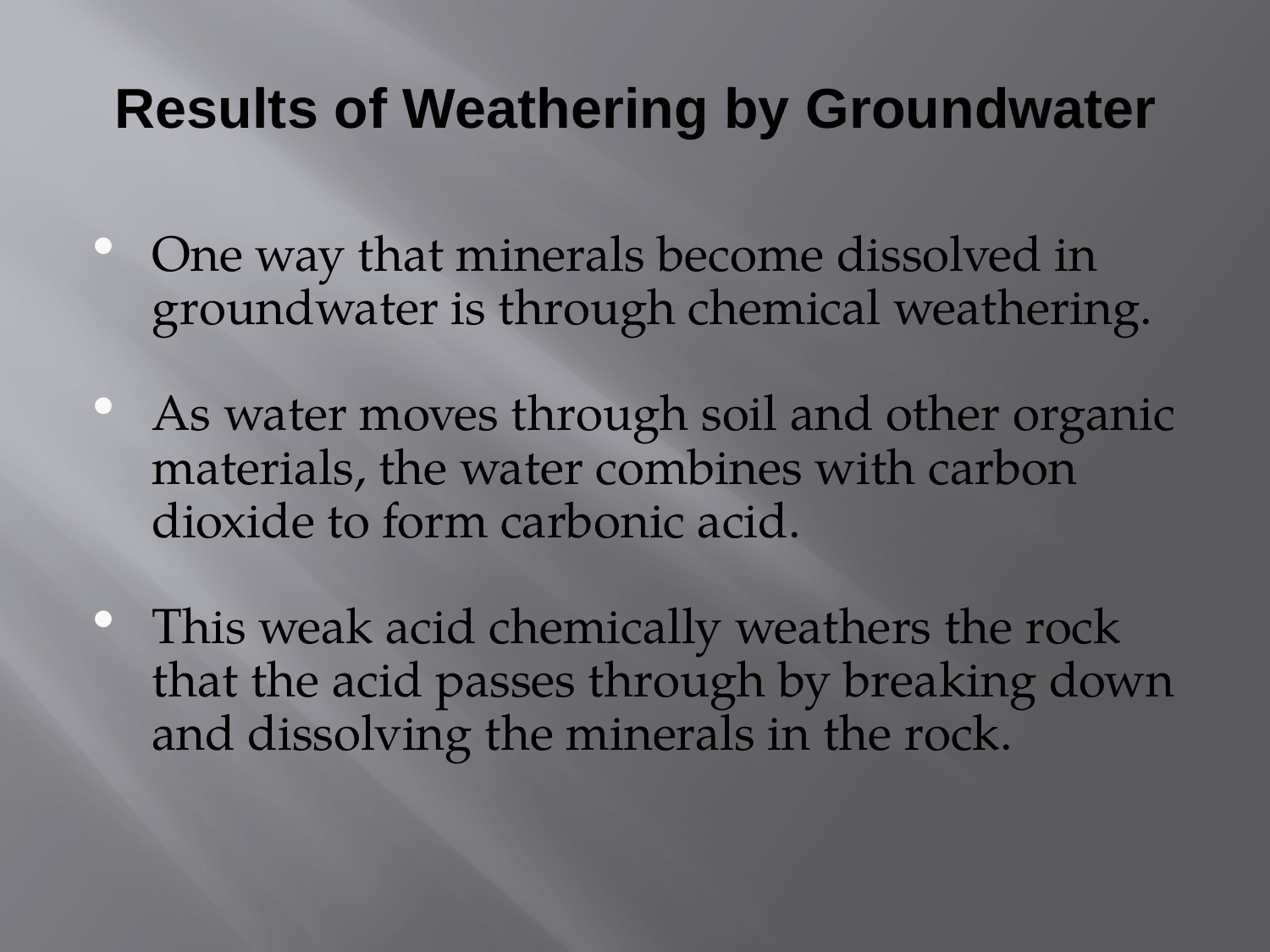

# Results of Weathering by Groundwater
One way that minerals become dissolved in groundwater is through chemical weathering.

As water moves through soil and other organic materials, the water combines with carbon dioxide to form carbonic acid.

This weak acid chemically weathers the rock that the acid passes through by breaking down and dissolving the minerals in the rock.